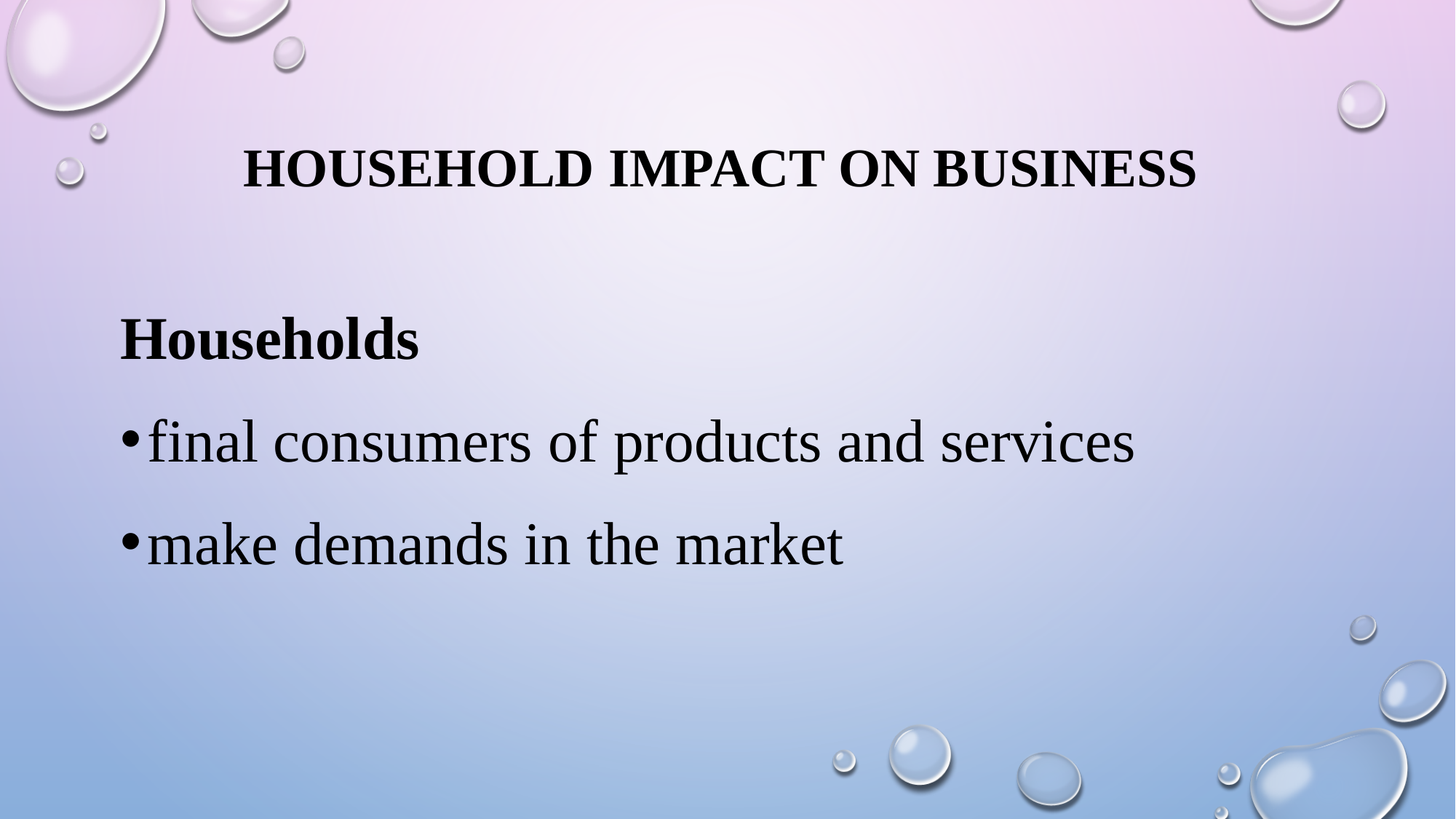

# HOUSEHOLD IMPACT ON BUSINESS
Households
final consumers of products and services
make demands in the market